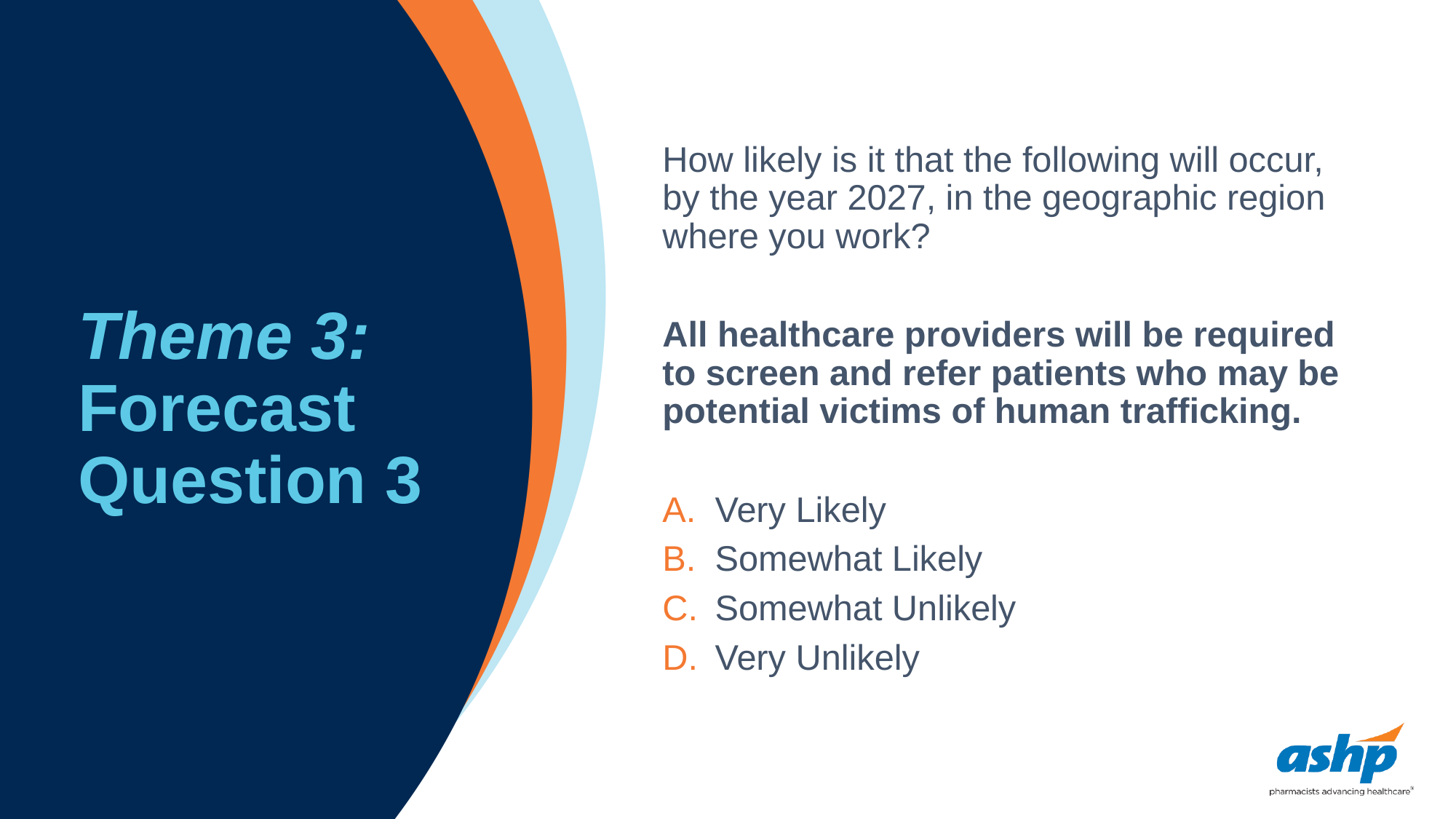

# Theme 3: Forecast Question 3
How likely is it that the following will occur, by the year 2027, in the geographic region where you work?

All healthcare providers will be required to screen and refer patients who may be potential victims of human trafficking.

Very Likely
Somewhat Likely
Somewhat Unlikely
Very Unlikely